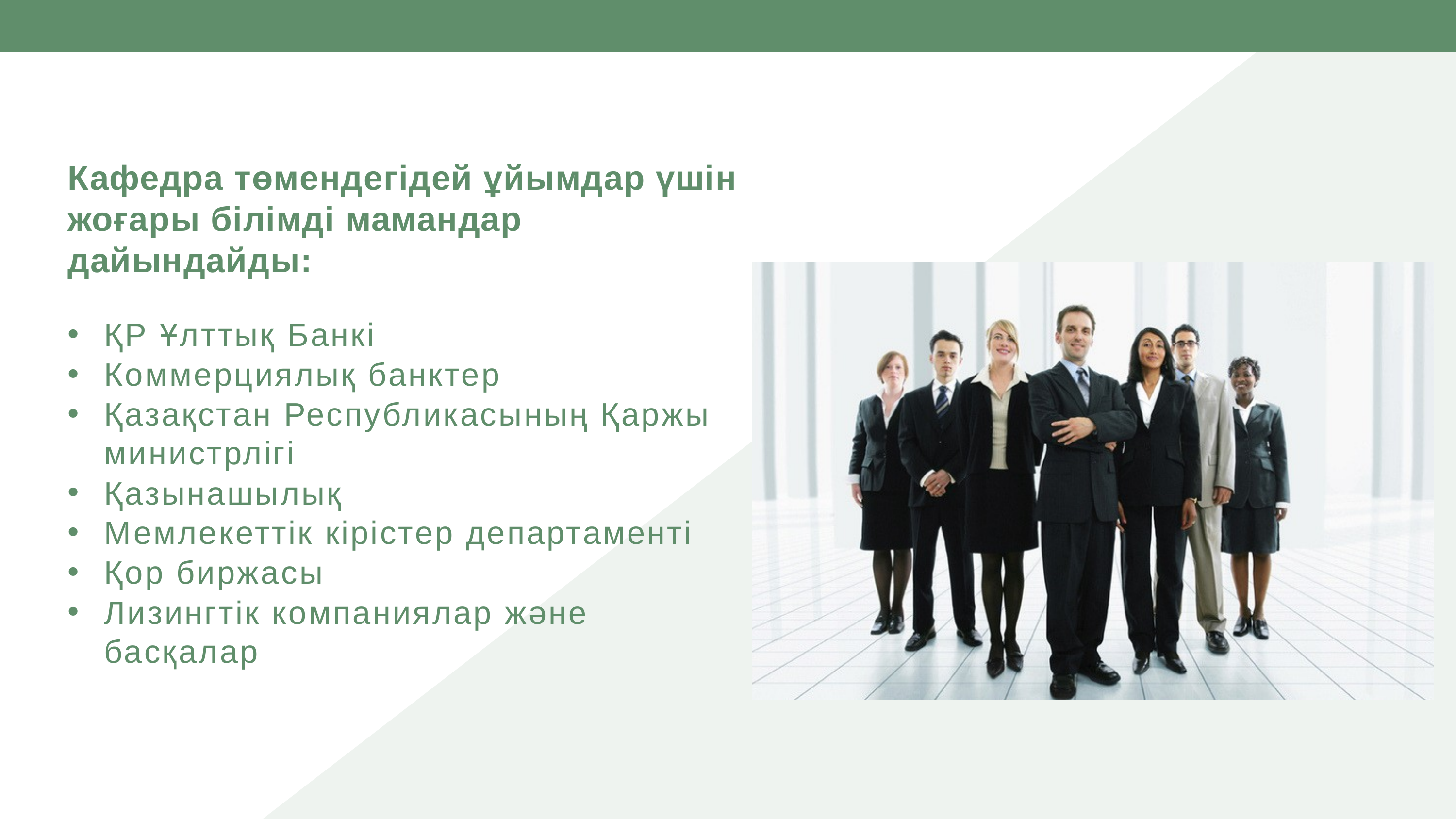

Кафедра төмендегідей ұйымдар үшін жоғары білімді мамандар дайындайды:

ҚР Ұлттық Банкі
Коммерциялық банктер
Қазақстан Республикасының Қаржы министрлігі
Қазынашылық
Мемлекеттік кірістер департаменті
Қор биржасы
Лизингтік компаниялар және басқалар